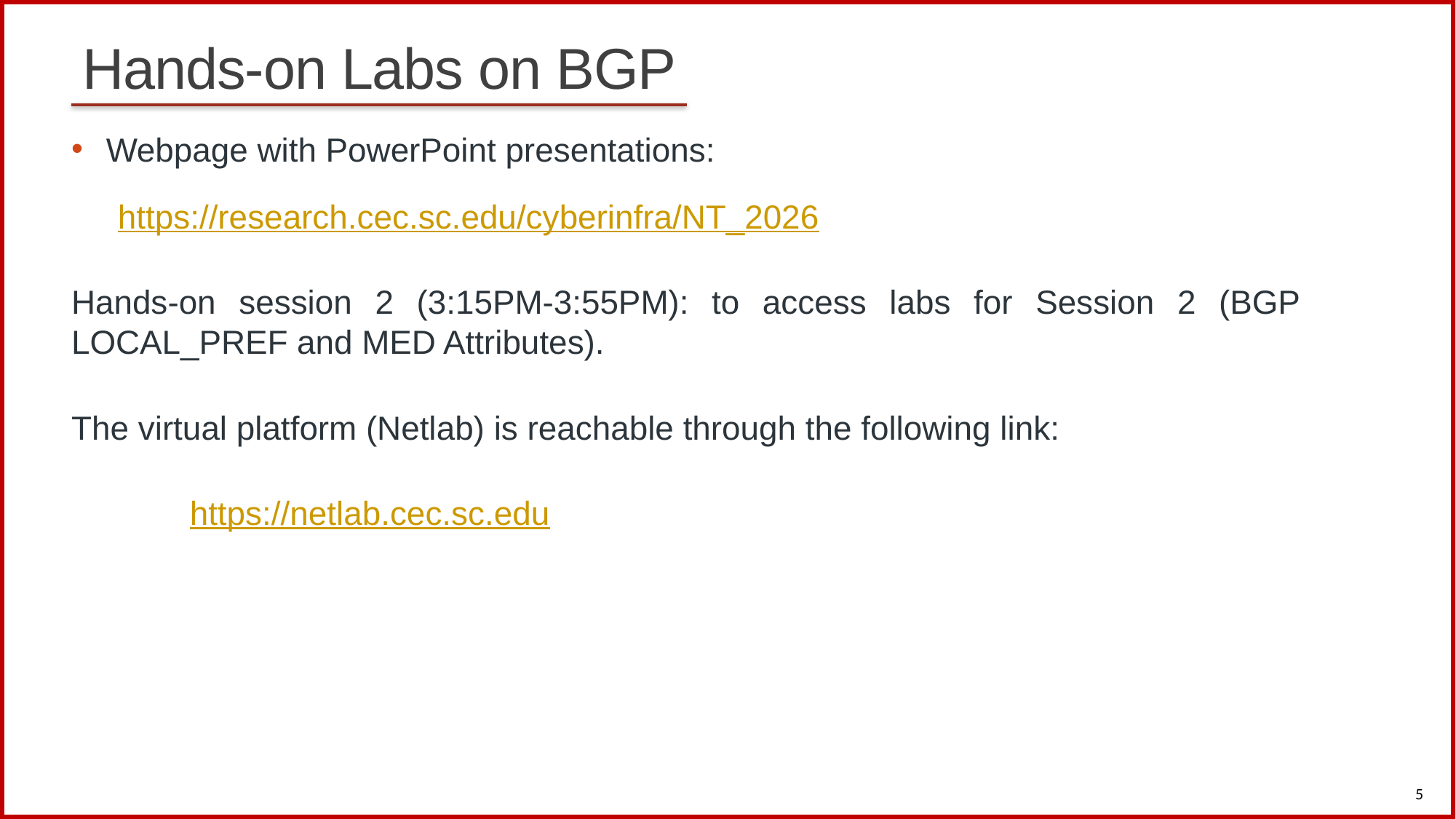

# Hands-on Labs on BGP
Webpage with PowerPoint presentations:
     https://research.cec.sc.edu/cyberinfra/NT_2026
Hands-on session 2 (3:15PM-3:55PM): to access labs for Session 2 (BGP LOCAL_PREF and MED Attributes).
The virtual platform (Netlab) is reachable through the following link:
     	 https://netlab.cec.sc.edu

5